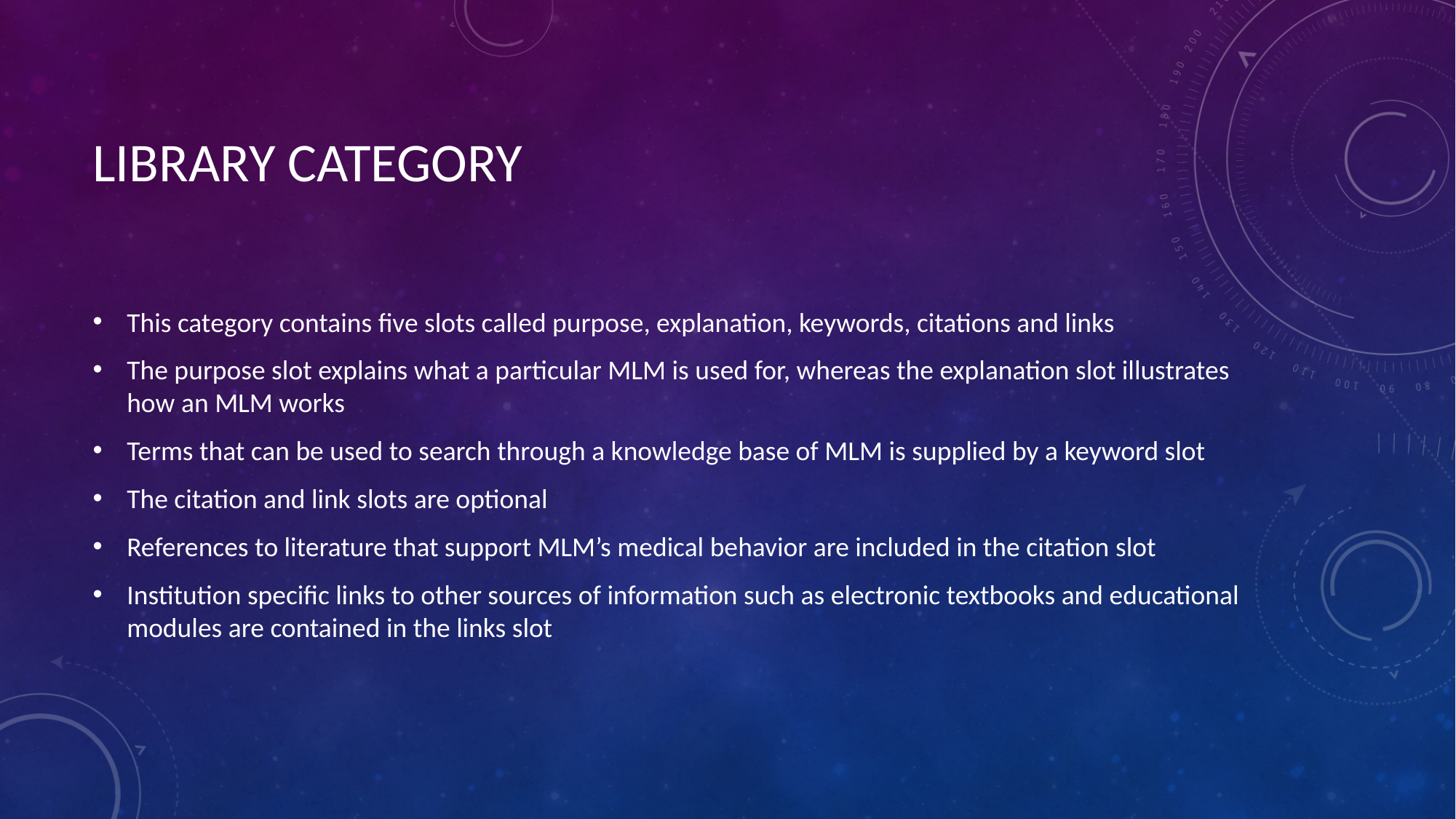

# Library Category
This category contains five slots called purpose, explanation, keywords, citations and links
The purpose slot explains what a particular MLM is used for, whereas the explanation slot illustrates how an MLM works
Terms that can be used to search through a knowledge base of MLM is supplied by a keyword slot
The citation and link slots are optional
References to literature that support MLM’s medical behavior are included in the citation slot
Institution specific links to other sources of information such as electronic textbooks and educational modules are contained in the links slot